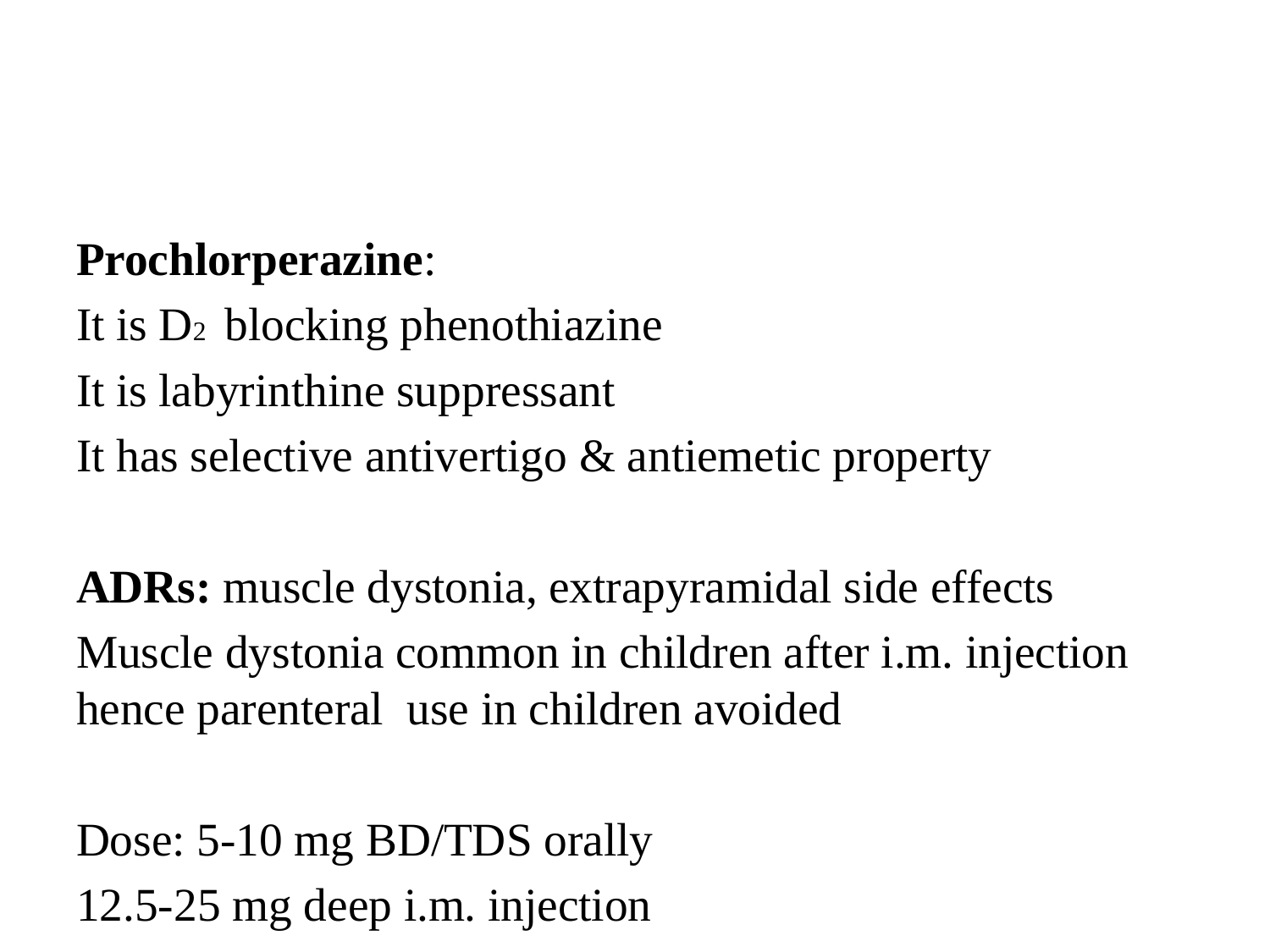

#
Prochlorperazine:
It is D2  blocking phenothiazine
It is labyrinthine suppressant
It has selective antivertigo & antiemetic property

ADRs: muscle dystonia, extrapyramidal side effects
Muscle dystonia common in children after i.m. injection hence parenteral  use in children avoided

Dose: 5-10 mg BD/TDS orally
12.5-25 mg deep i.m. injection